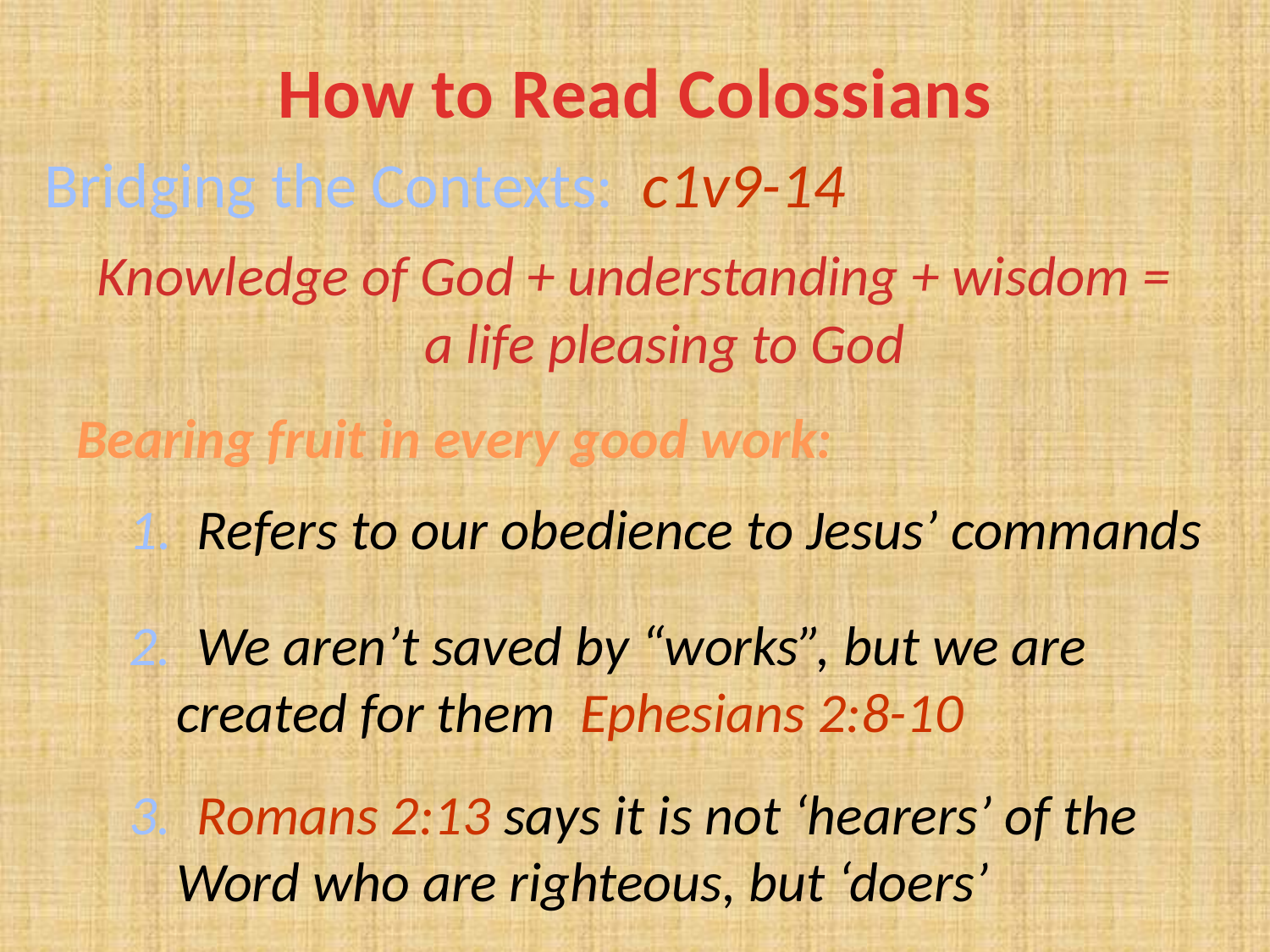

# How to Read Colossians
Bridging the Contexts:  c1v9-14
Knowledge of God + understanding + wisdom =
		  a life pleasing to God
Bearing fruit in every good work:
1.  Refers to our obedience to Jesus’ commands
2.  We aren’t saved by “works”, but we are 	created for them  Ephesians 2:8-10
3.  Romans 2:13 says it is not ‘hearers’ of the 	Word who are righteous, but ‘doers’